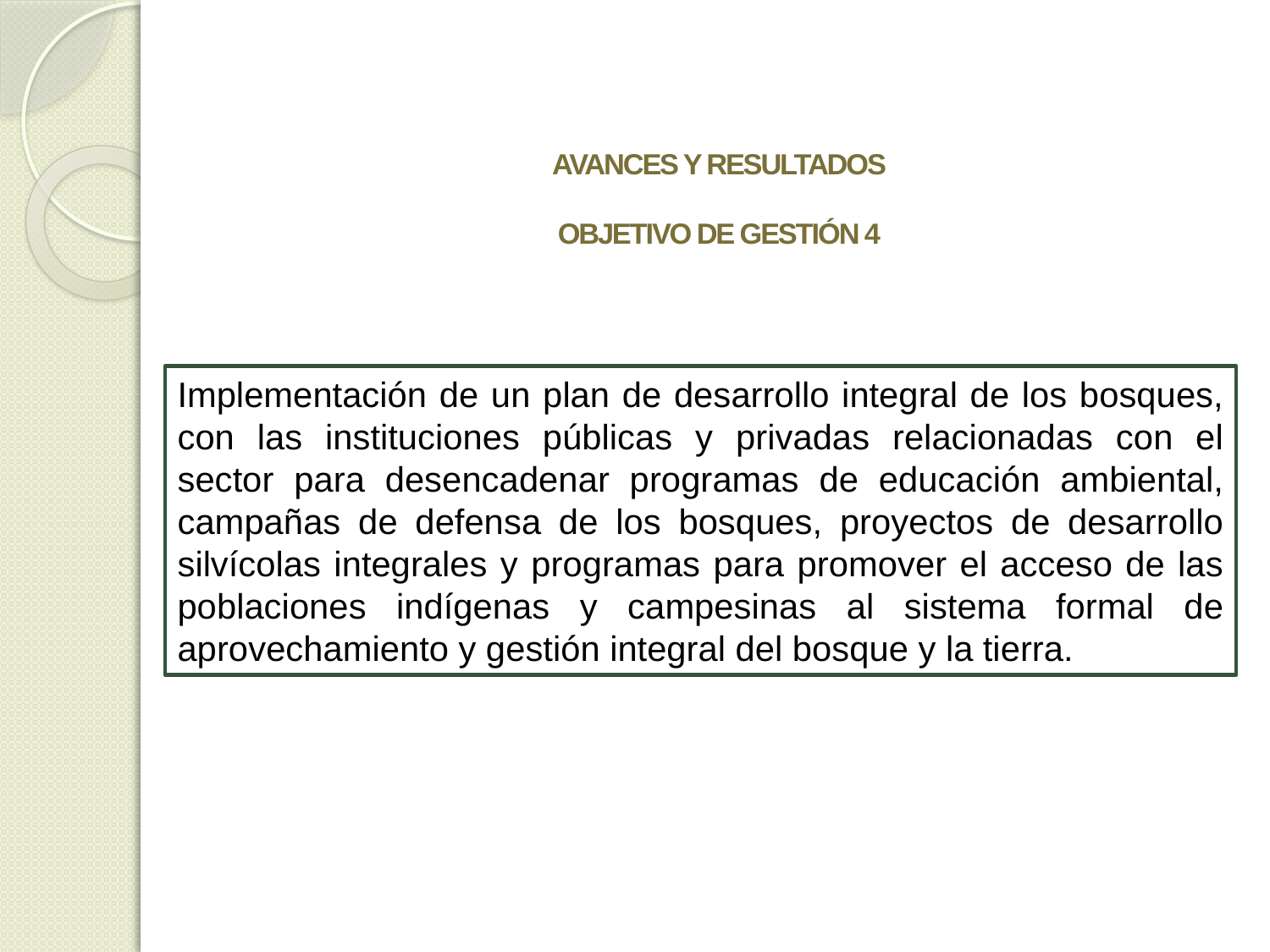

# Avances y resultados OBJETIVO DE GESTIÓN 4
Implementación de un plan de desarrollo integral de los bosques, con las instituciones públicas y privadas relacionadas con el sector para desencadenar programas de educación ambiental, campañas de defensa de los bosques, proyectos de desarrollo silvícolas integrales y programas para promover el acceso de las poblaciones indígenas y campesinas al sistema formal de aprovechamiento y gestión integral del bosque y la tierra.